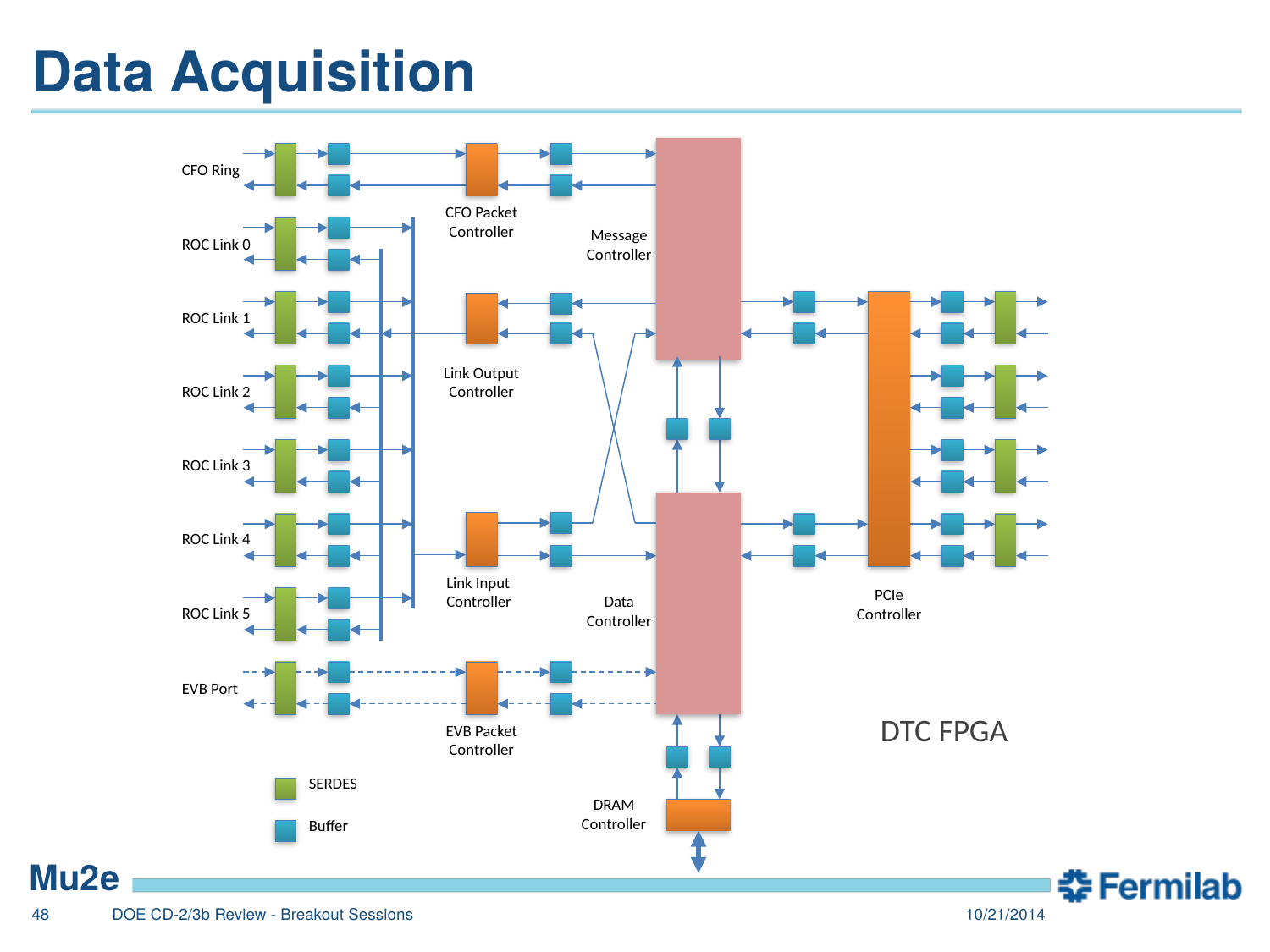

# Data Acquisition

CFO Ring

CFO Packet Controller
	Message Controller

ROC Link 0

ROC Link 1

Link Output Controller

ROC Link 2

ROC Link 3

ROC Link 4

Link Input Controller
	Data Controller
PCIe Controller

ROC Link 5

EVB Port

DTC FPGA
EVB Packet Controller

SERDES

DRAM Controller

Buffer

48
DOE CD-2/3b Review - Breakout Sessions
10/21/2014